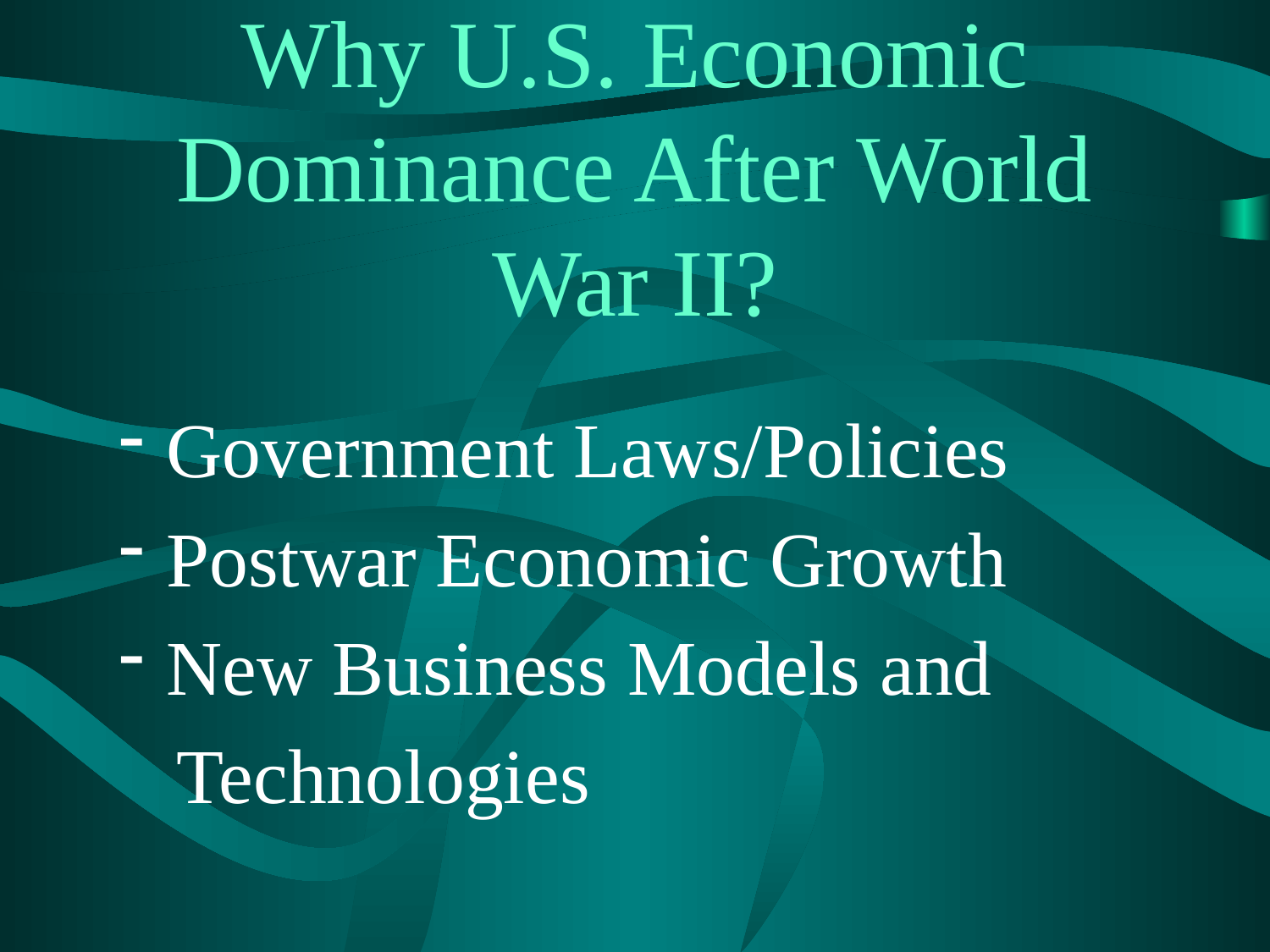

# Why U.S. Economic Dominance After World War II?

Government Laws/Policies
Postwar Economic Growth
New Business Models and
   Technologies